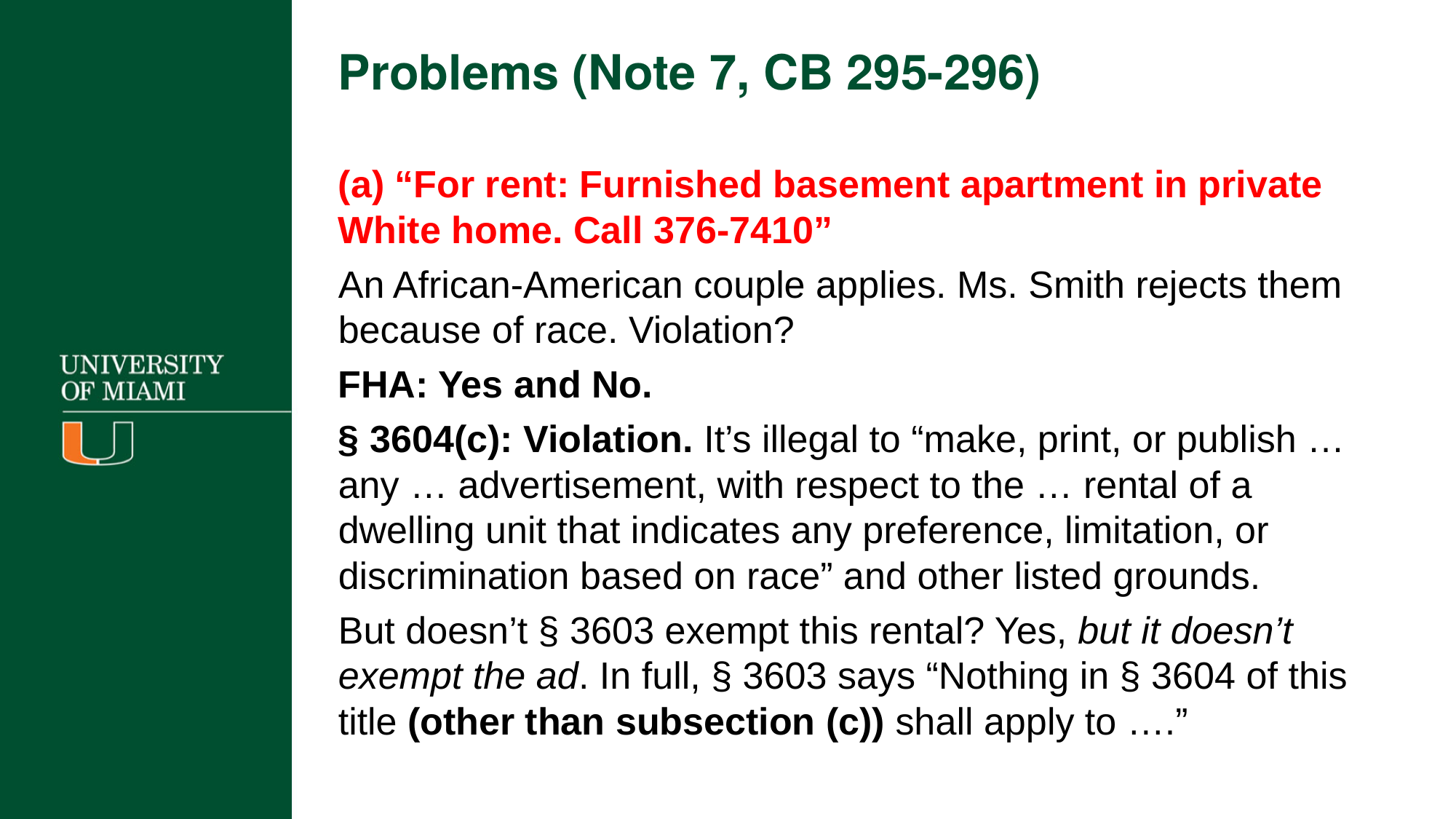

Problems (Note 7, CB 295-296)
(a) “For rent: Furnished basement apartment in private White home. Call 376-7410”
An African-American couple applies. Ms. Smith rejects them because of race. Violation?
FHA: Yes and No.
§ 3604(c): Violation. It’s illegal to “make, print, or publish … any … advertisement, with respect to the … rental of a dwelling unit that indicates any preference, limitation, or discrimination based on race” and other listed grounds.
But doesn’t § 3603 exempt this rental? Yes, but it doesn’t exempt the ad. In full, § 3603 says “Nothing in § 3604 of this title (other than subsection (c)) shall apply to ….”